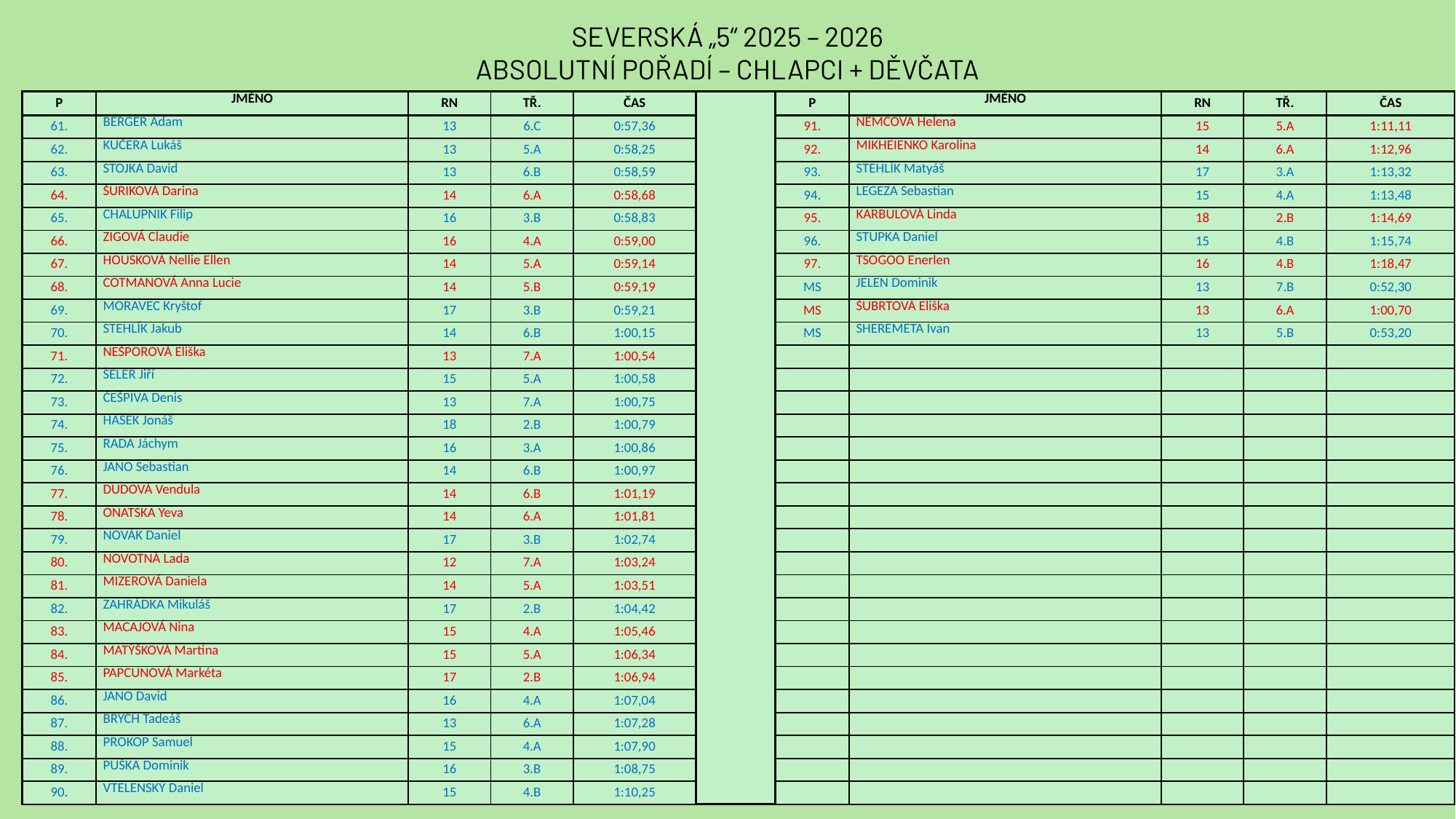

SEVERSKÁ „5“ 2025 – 2026
ABSOLUTNÍ POŘADÍ – CHLAPCI + DĚVČATA
| P | JMÉNO | RN | TŘ. | ČAS |  | P | JMÉNO | RN | TŘ. | ČAS |
| --- | --- | --- | --- | --- | --- | --- | --- | --- | --- | --- |
| 61. | BERGER Adam | 13 | 6.C | 0:57,36 |  | 91. | NĚMCOVÁ Helena | 15 | 5.A | 1:11,11 |
| 62. | KUČERA Lukáš | 13 | 5.A | 0:58,25 |  | 92. | MIKHEIENKO Karolina | 14 | 6.A | 1:12,96 |
| 63. | STOJKA David | 13 | 6.B | 0:58,59 |  | 93. | STEHLÍK Matyáš | 17 | 3.A | 1:13,32 |
| 64. | ŠURIKOVÁ Darina | 14 | 6.A | 0:58,68 |  | 94. | LEGEZA Sebastian | 15 | 4.A | 1:13,48 |
| 65. | CHALUPNIK Filip | 16 | 3.B | 0:58,83 |  | 95. | KARBULOVÁ Linda | 18 | 2.B | 1:14,69 |
| 66. | ZIGOVÁ Claudie | 16 | 4.A | 0:59,00 |  | 96. | STUPKA Daniel | 15 | 4.B | 1:15,74 |
| 67. | HOUSKOVÁ Nellie Ellen | 14 | 5.A | 0:59,14 |  | 97. | TSOGOO Enerlen | 16 | 4.B | 1:18,47 |
| 68. | COTMANOVÁ Anna Lucie | 14 | 5.B | 0:59,19 |  | MS | JELEN Dominik | 13 | 7.B | 0:52,30 |
| 69. | MORAVEC Kryštof | 17 | 3.B | 0:59,21 |  | MS | ŠUBRTOVÁ Eliška | 13 | 6.A | 1:00,70 |
| 70. | STEHLÍK Jakub | 14 | 6.B | 1:00,15 |  | MS | SHEREMETA Ivan | 13 | 5.B | 0:53,20 |
| 71. | NEŠPOROVÁ Eliška | 13 | 7.A | 1:00,54 |  |  |  |  |  |  |
| 72. | ŠELER Jiří | 15 | 5.A | 1:00,58 |  |  |  |  |  |  |
| 73. | ČEŠPIVA Denis | 13 | 7.A | 1:00,75 |  |  |  |  |  |  |
| 74. | HAŠEK Jonáš | 18 | 2.B | 1:00,79 |  |  |  |  |  |  |
| 75. | RADA Jáchym | 16 | 3.A | 1:00,86 |  |  |  |  |  |  |
| 76. | JANO Sebastian | 14 | 6.B | 1:00,97 |  |  |  |  |  |  |
| 77. | DUDOVÁ Vendula | 14 | 6.B | 1:01,19 |  |  |  |  |  |  |
| 78. | ONATSKA Yeva | 14 | 6.A | 1:01,81 |  |  |  |  |  |  |
| 79. | NOVÁK Daniel | 17 | 3.B | 1:02,74 |  |  |  |  |  |  |
| 80. | NOVOTNÁ Lada | 12 | 7.A | 1:03,24 |  |  |  |  |  |  |
| 81. | MIZEROVÁ Daniela | 14 | 5.A | 1:03,51 |  |  |  |  |  |  |
| 82. | ZAHRÁDKA Mikuláš | 17 | 2.B | 1:04,42 |  |  |  |  |  |  |
| 83. | MACAJOVÁ Nina | 15 | 4.A | 1:05,46 |  |  |  |  |  |  |
| 84. | MATÝŠKOVÁ Martina | 15 | 5.A | 1:06,34 |  |  |  |  |  |  |
| 85. | PAPCUNOVÁ Markéta | 17 | 2.B | 1:06,94 |  |  |  |  |  |  |
| 86. | JANO David | 16 | 4.A | 1:07,04 |  |  |  |  |  |  |
| 87. | BRYCH Tadeáš | 13 | 6.A | 1:07,28 |  |  |  |  |  |  |
| 88. | PROKOP Samuel | 15 | 4.A | 1:07,90 |  |  |  |  |  |  |
| 89. | PUŠKA Dominik | 16 | 3.B | 1:08,75 |  |  |  |  |  |  |
| 90. | VTELENSKÝ Daniel | 15 | 4.B | 1:10,25 |  |  |  |  |  |  |